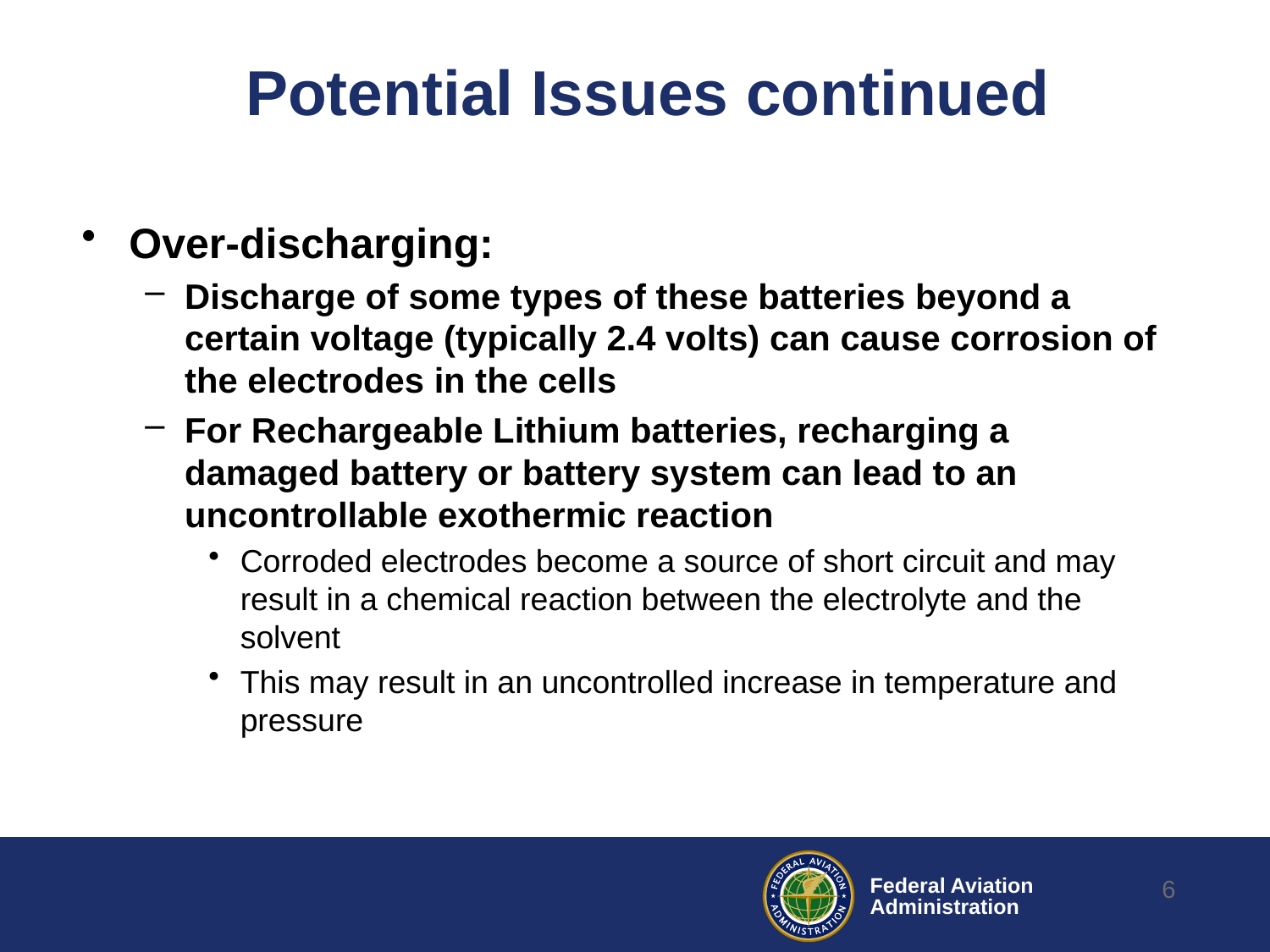

# Potential Issues continued
Over-discharging:
Discharge of some types of these batteries beyond a certain voltage (typically 2.4 volts) can cause corrosion of the electrodes in the cells
For Rechargeable Lithium batteries, recharging a damaged battery or battery system can lead to an uncontrollable exothermic reaction
Corroded electrodes become a source of short circuit and may result in a chemical reaction between the electrolyte and the solvent
This may result in an uncontrolled increase in temperature and pressure

6